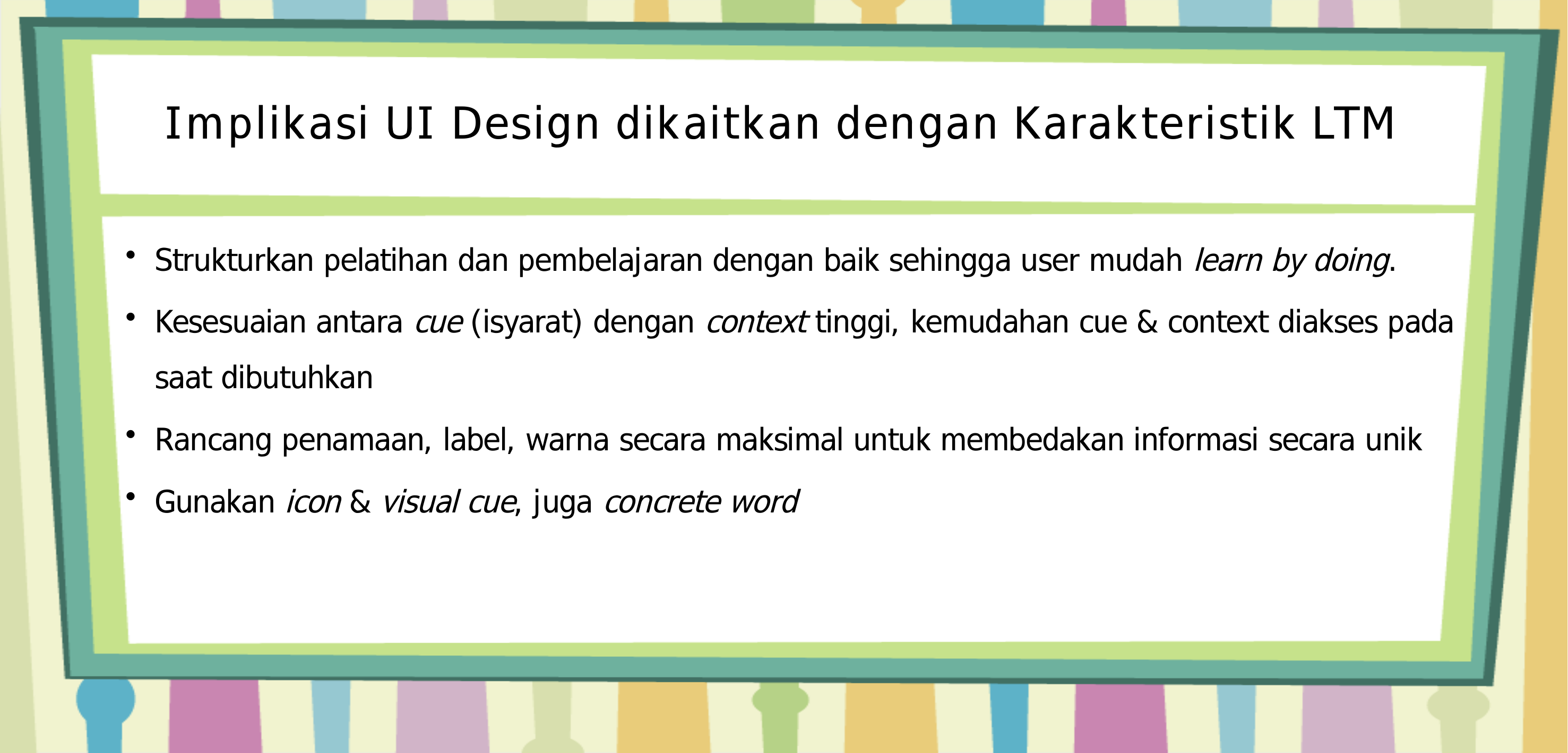

# Implikasi UI Design dikaitkan dengan Karakteristik LTM
Strukturkan pelatihan dan pembelajaran dengan baik sehingga user mudah learn by doing.
Kesesuaian antara cue (isyarat) dengan context tinggi, kemudahan cue & context diakses pada saat dibutuhkan
Rancang penamaan, label, warna secara maksimal untuk membedakan informasi secara unik
Gunakan icon & visual cue, juga concrete word